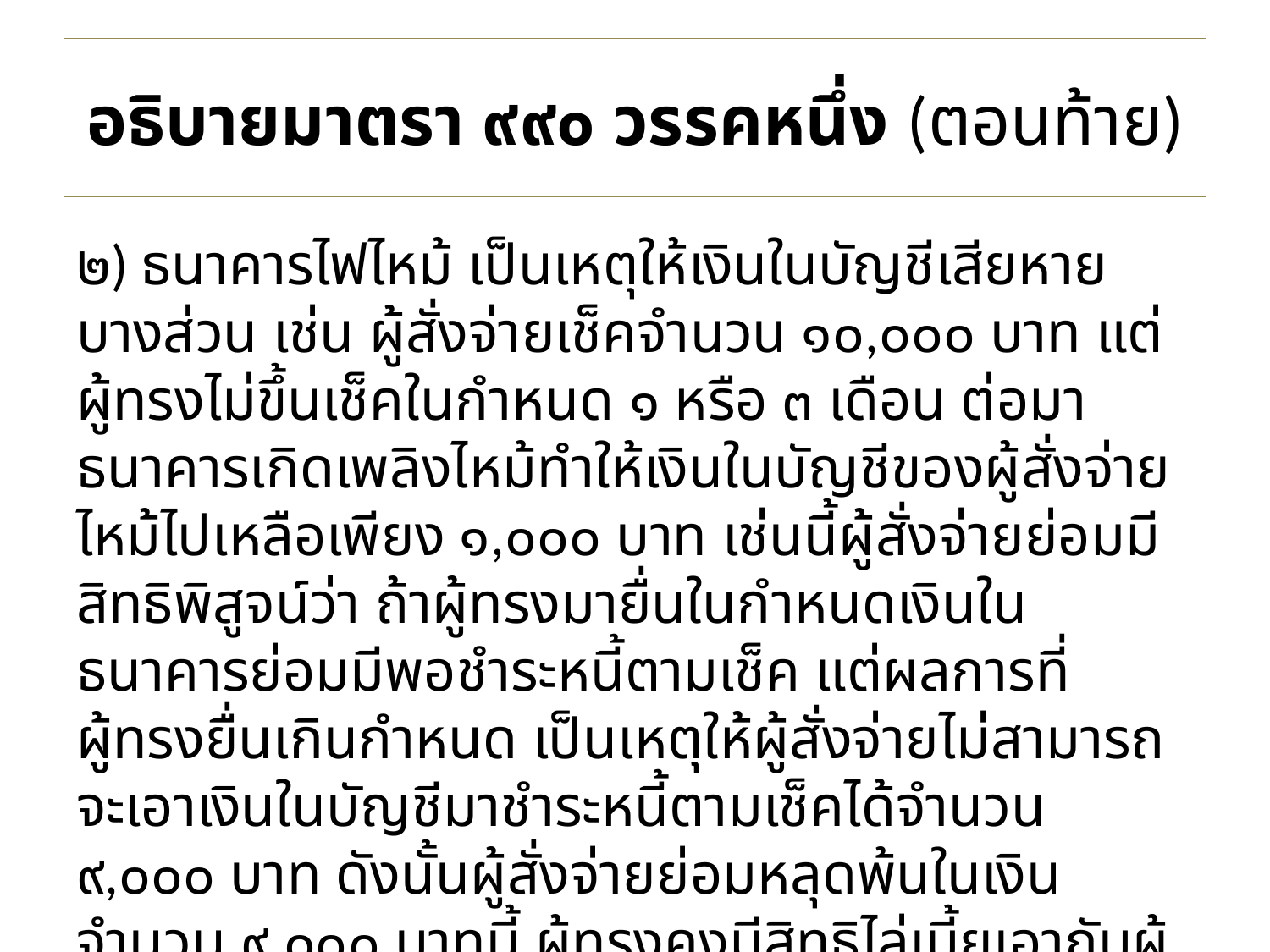

# อธิบายมาตรา ๙๙๐ วรรคหนึ่ง (ตอนท้าย)
๒) ธนาคารไฟไหม้ เป็นเหตุให้เงินในบัญชีเสียหายบางส่วน เช่น ผู้สั่งจ่ายเช็คจำนวน ๑๐,๐๐๐ บาท แต่ผู้ทรงไม่ขึ้นเช็คในกำหนด ๑ หรือ ๓ เดือน ต่อมาธนาคารเกิดเพลิงไหม้ทำให้เงินในบัญชีของผู้สั่งจ่ายไหม้ไปเหลือเพียง ๑,๐๐๐ บาท เช่นนี้ผู้สั่งจ่ายย่อมมีสิทธิพิสูจน์ว่า ถ้าผู้ทรงมายื่นในกำหนดเงินในธนาคารย่อมมีพอชำระหนี้ตามเช็ค แต่ผลการที่ผู้ทรงยื่นเกินกำหนด เป็นเหตุให้ผู้สั่งจ่ายไม่สามารถจะเอาเงินในบัญชีมาชำระหนี้ตามเช็คได้จำนวน ๙,๐๐๐ บาท ดังนั้นผู้สั่งจ่ายย่อมหลุดพ้นในเงินจำนวน ๙,๐๐๐ บาทนี้ ผู้ทรงคงมีสิทธิไล่เบี้ยเอากับผู้สั่งจ่ายได้เพียง ๑,๐๐๐ บาทเท่านั้น